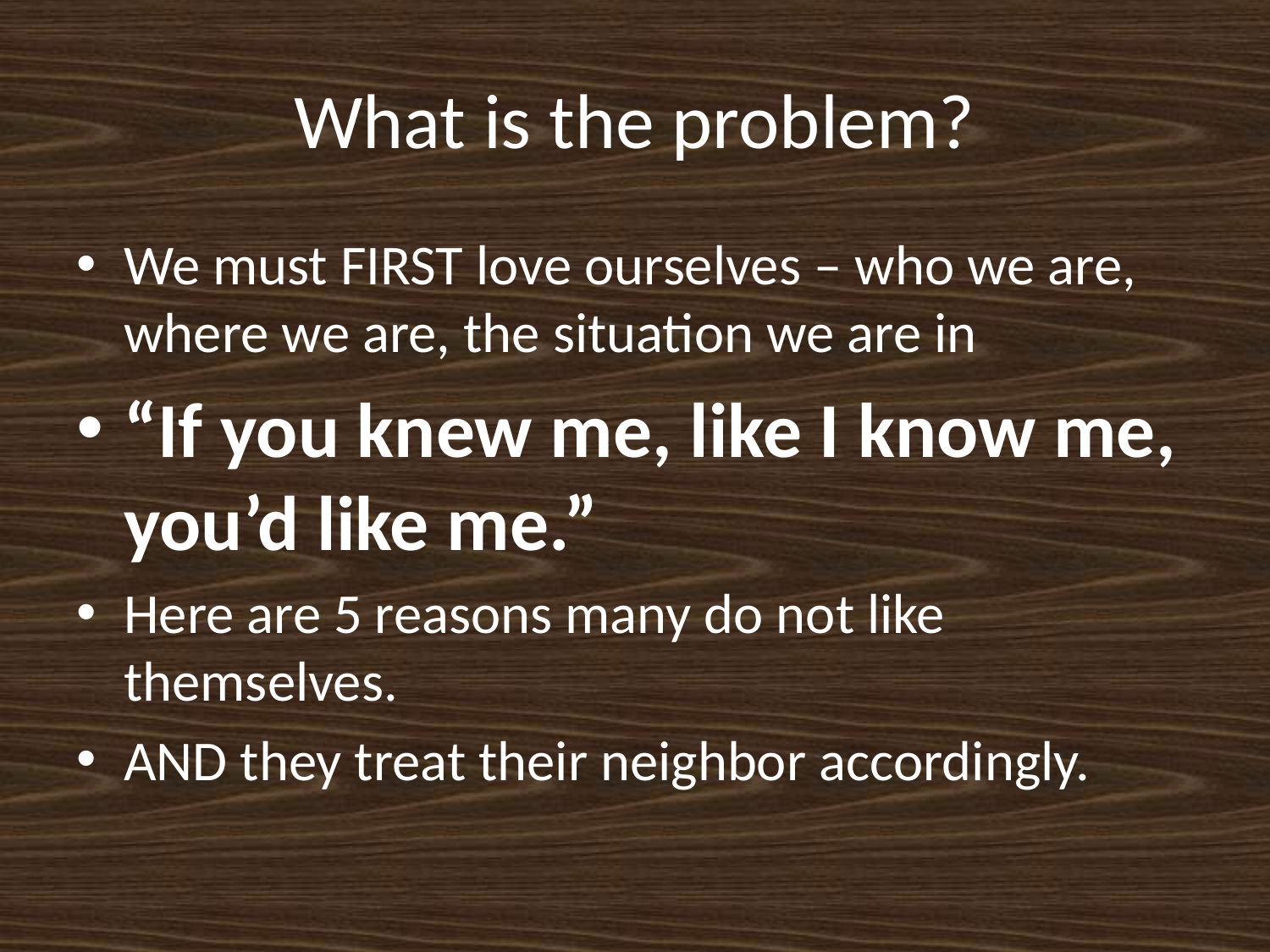

# What is the problem?
We must FIRST love ourselves – who we are, where we are, the situation we are in
“If you knew me, like I know me, you’d like me.”
Here are 5 reasons many do not like themselves.
AND they treat their neighbor accordingly.